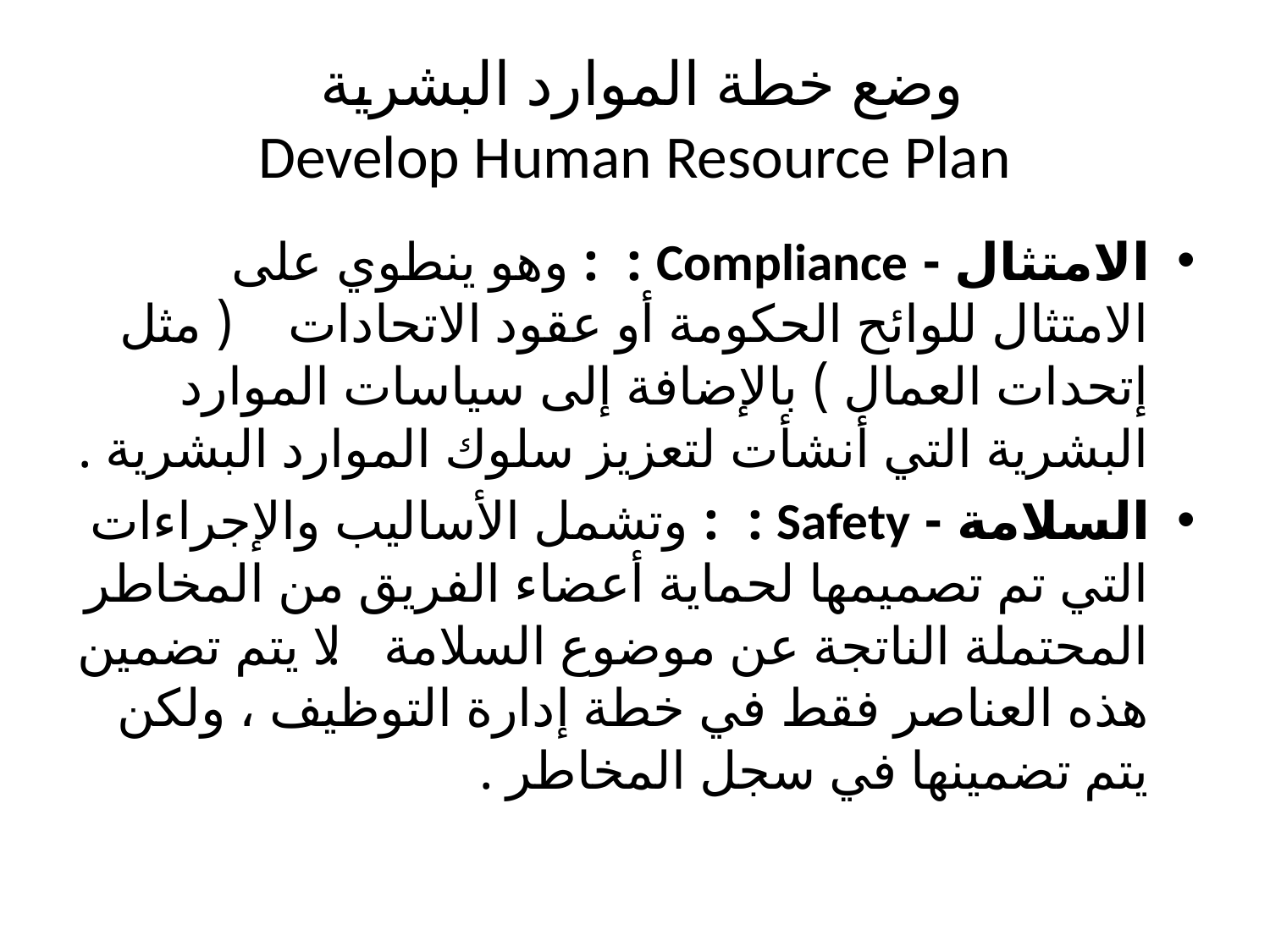

# وضع خطة الموارد البشرية Develop Human Resource Plan
الامتثال - Compliance :  : وهو ينطوي على الامتثال للوائح الحكومة أو عقود الاتحادات    ( مثل إتحدات العمال ) بالإضافة إلى سياسات الموارد البشرية التي أنشأت لتعزيز سلوك الموارد البشرية .
السلامة - Safety :  : وتشمل الأساليب والإجراءات التي تم تصميمها لحماية أعضاء الفريق من المخاطر المحتملة الناتجة عن موضوع السلامة . لا يتم تضمين هذه العناصر فقط في خطة إدارة التوظيف ، ولكن يتم تضمينها في سجل المخاطر .